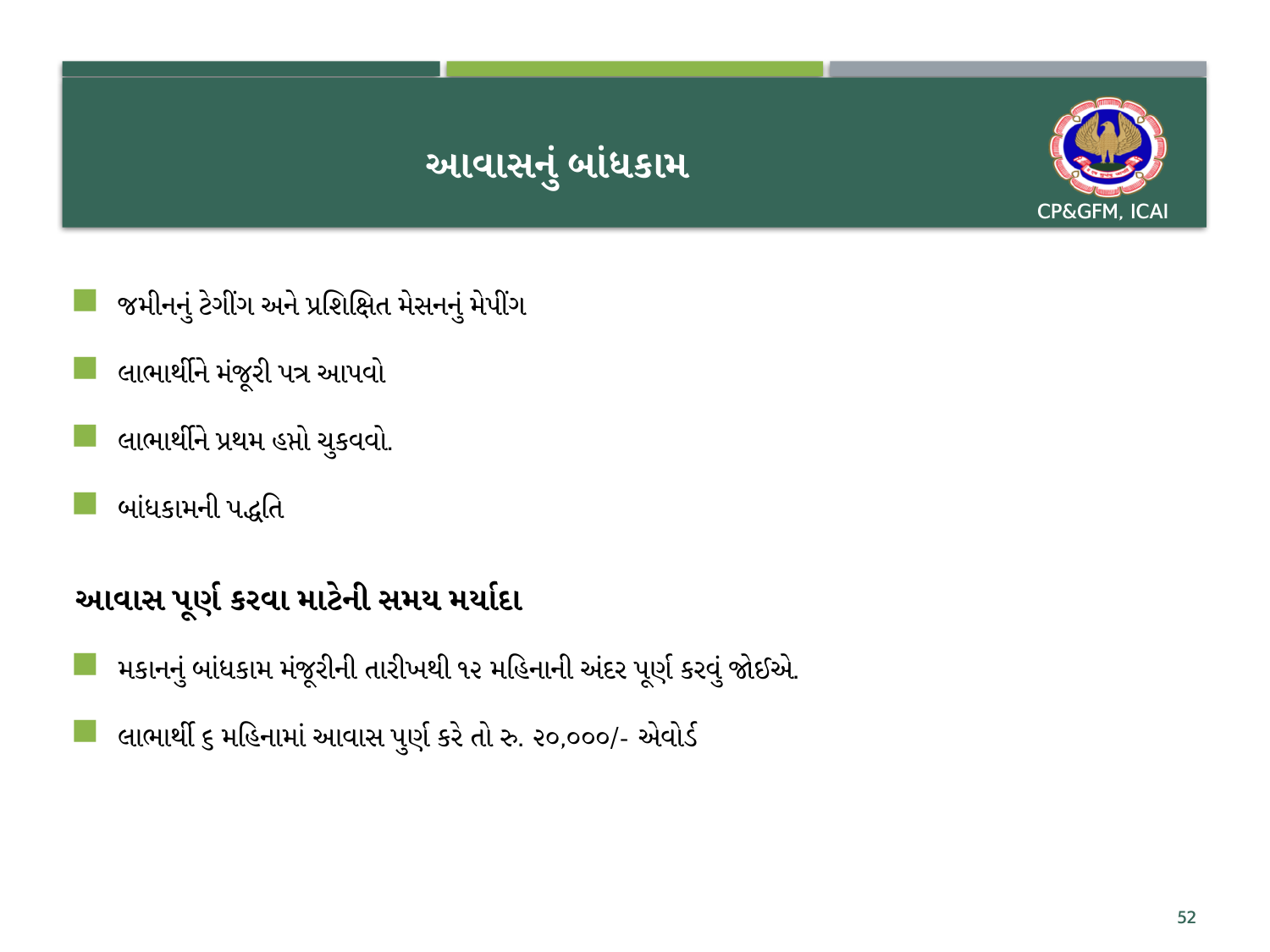

# આવાસનું બાંધકામ
જમીનનું ટેગીંગ અને પ્રશિક્ષિત મેસનનું મેપીંગ
લાભાર્થીને મંજૂરી પત્ર આપવો
લાભાર્થીને પ્રથમ હપ્તો ચુકવવો.
બાંધકામની પદ્ધતિ

આવાસ પૂર્ણ કરવા માટેની સમય મર્યાદા
મકાનનું બાંધકામ મંજૂરીની તારીખથી ૧૨ મહિનાની અંદર પૂર્ણ કરવું જોઈએ.
લાભાર્થી ૬ મહિનામાં આવાસ પુર્ણ કરે તો રુ. ૨૦,૦૦૦/- એવોર્ડ
52